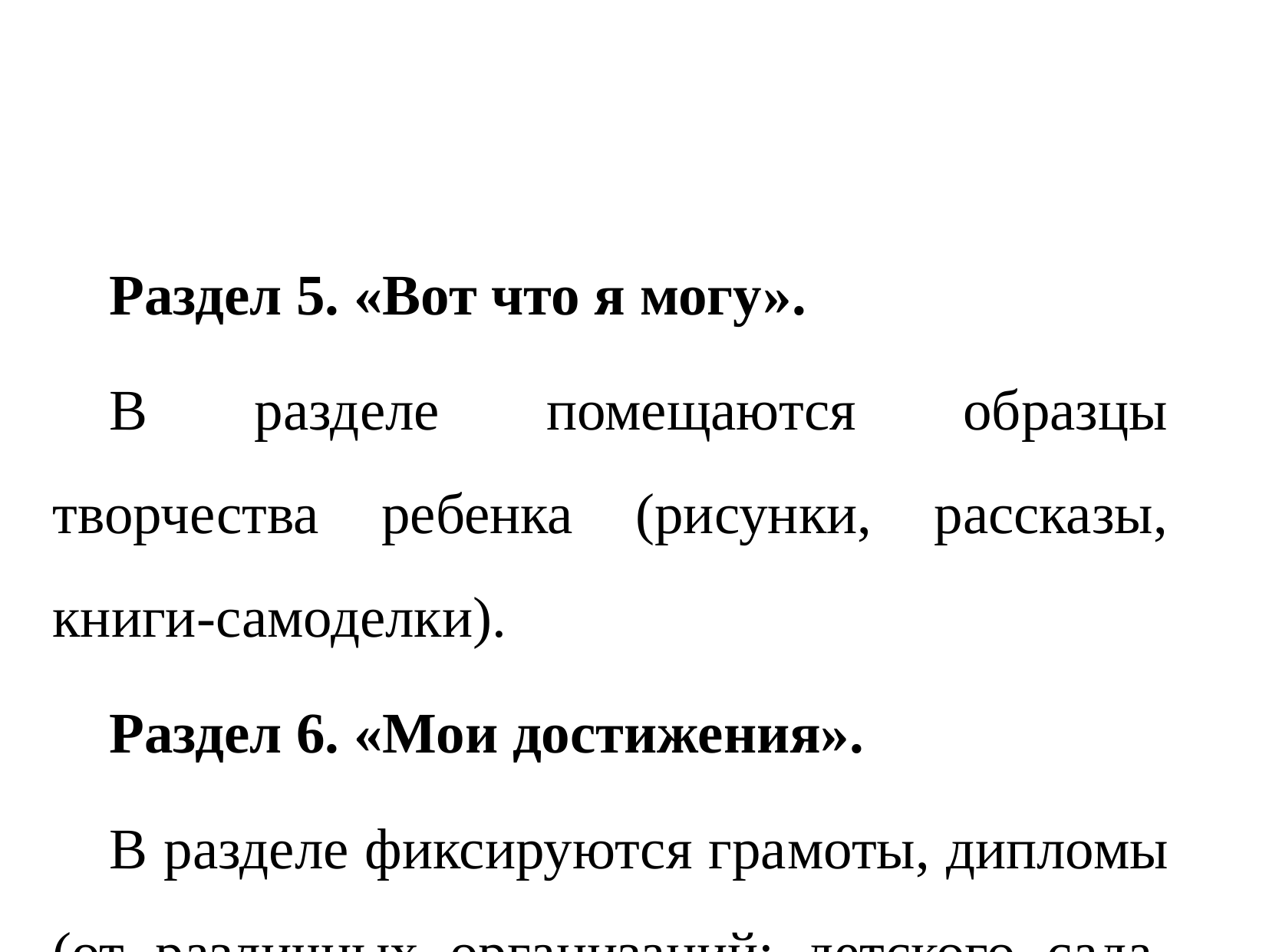

Раздел 5. «Вот что я могу».
В разделе помещаются образцы творчества ребенка (рисунки, рассказы, книги-самоделки).
Раздел 6. «Мои достижения».
В разделе фиксируются гра­моты, дипломы (от различных организаций: детского сада, СМИ, проводящих конкурсы).